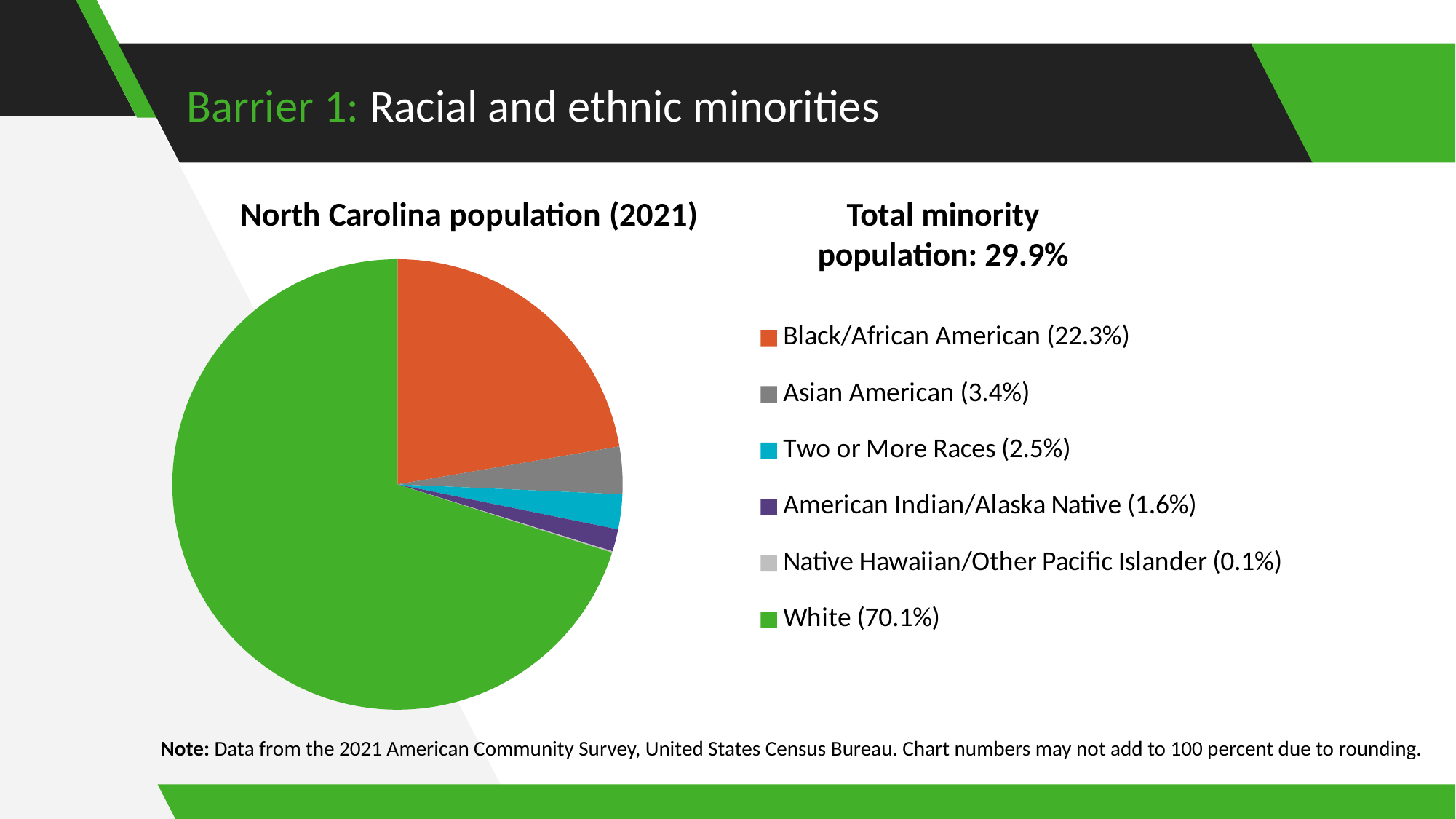

# Barrier 1: Racial and ethnic minorities

### Chart: North Carolina population (2021)

| Category | North Carolina Population (2019) |
|---|---|
| Black/African American (22.3%) | 0.223 |
| Asian American (3.4%) | 0.034 |
| Two or More Races (2.5%) | 0.025 |
| American Indian/Alaska Native (1.6%) | 0.016 |
| Native Hawaiian/Other Pacific Islander (0.1%) | 0.001 |
| White (70.1%) | 0.701 |
Total minority population: 29.9%
Note: Data from the 2021 American Community Survey, United States Census Bureau. Chart numbers may not add to 100 percent due to rounding.